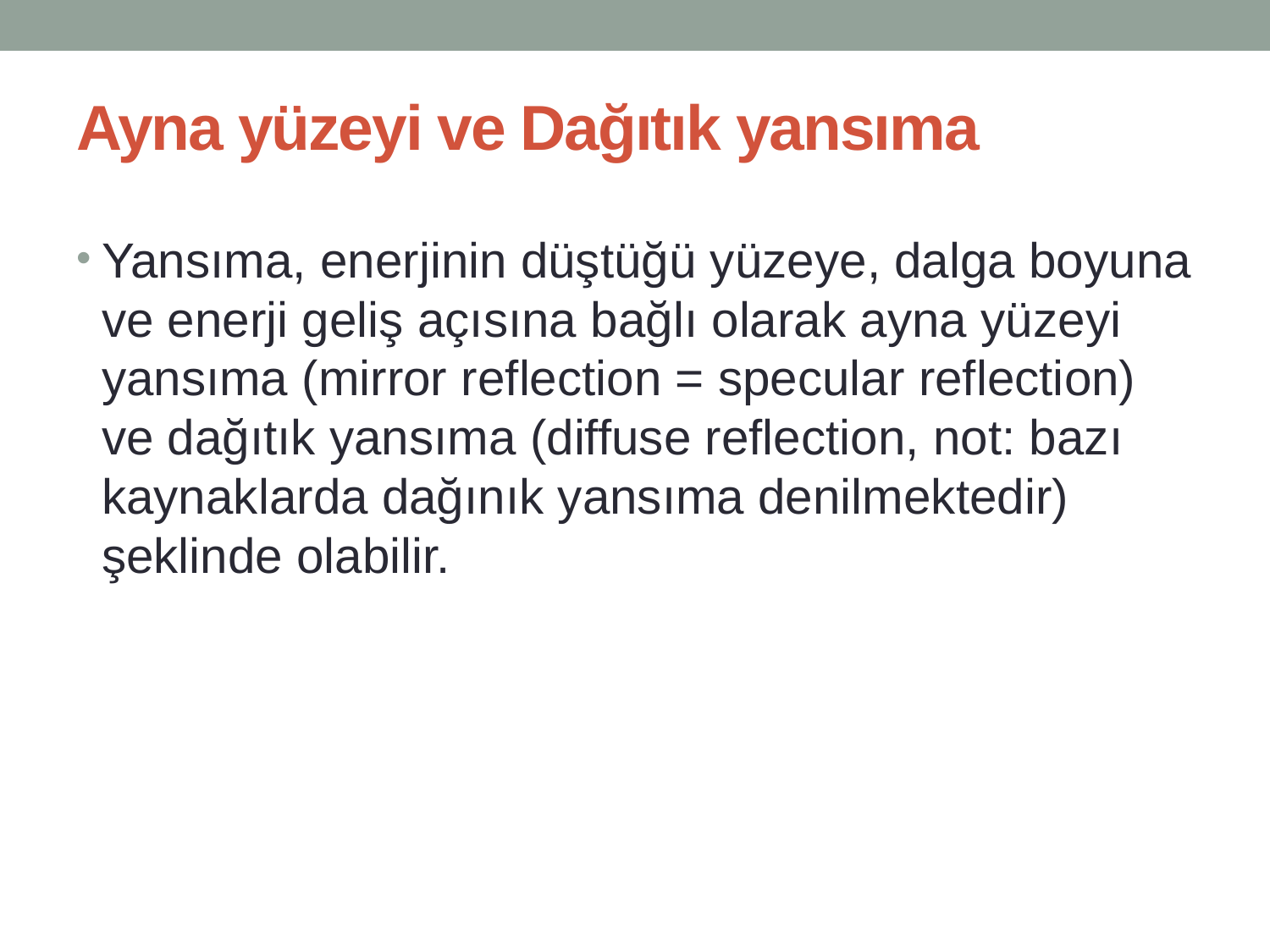

# Ayna yüzeyi ve Dağıtık yansıma
Yansıma, enerjinin düştüğü yüzeye, dalga boyuna ve enerji geliş açısına bağlı olarak ayna yüzeyi yansıma (mirror reflection = specular reflection) ve dağıtık yansıma (diffuse reflection, not: bazı kaynaklarda dağınık yansıma denilmektedir) şeklinde olabilir.